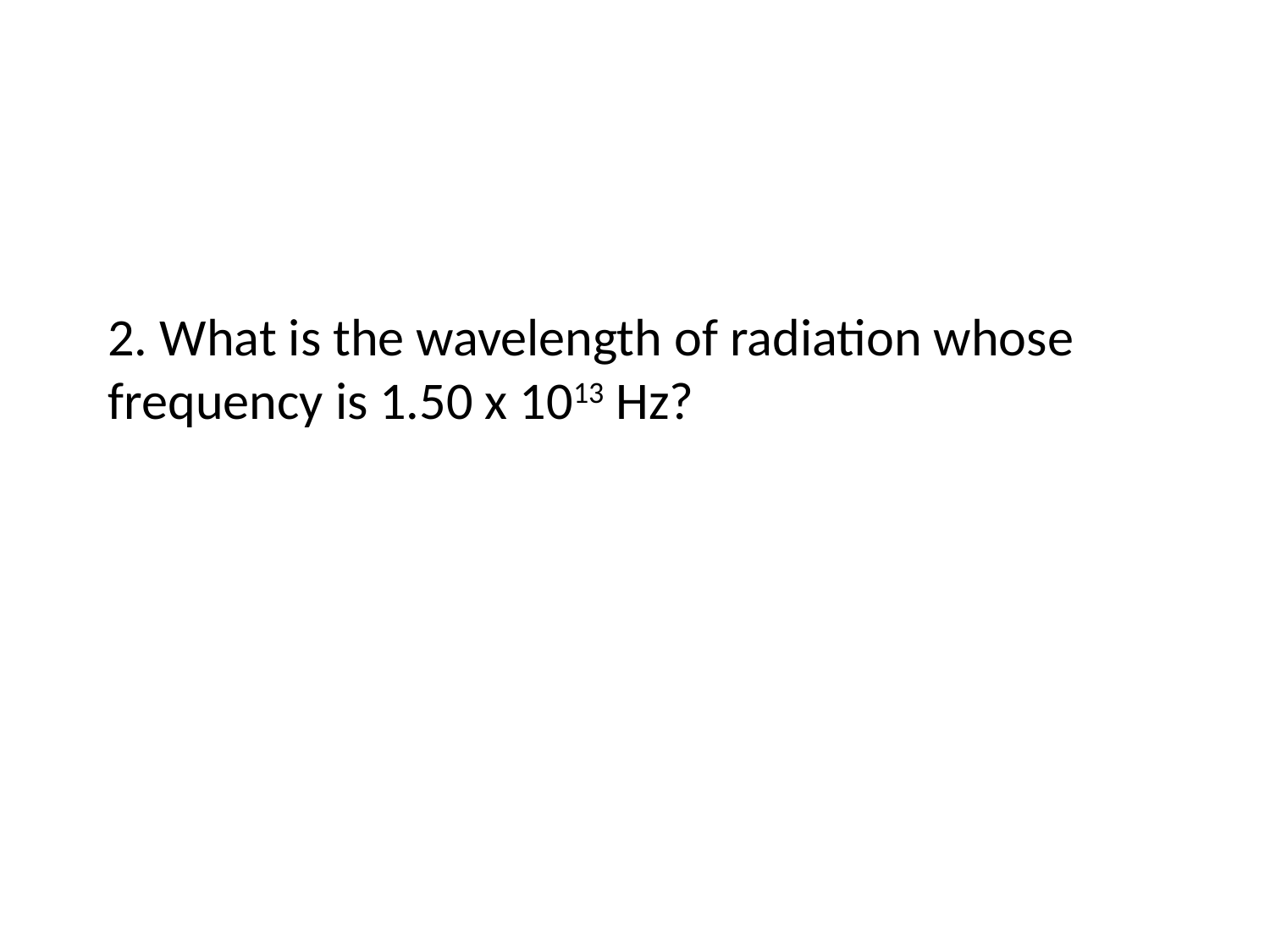

# 2. What is the wavelength of radiation whose frequency is 1.50 x 1013 Hz?